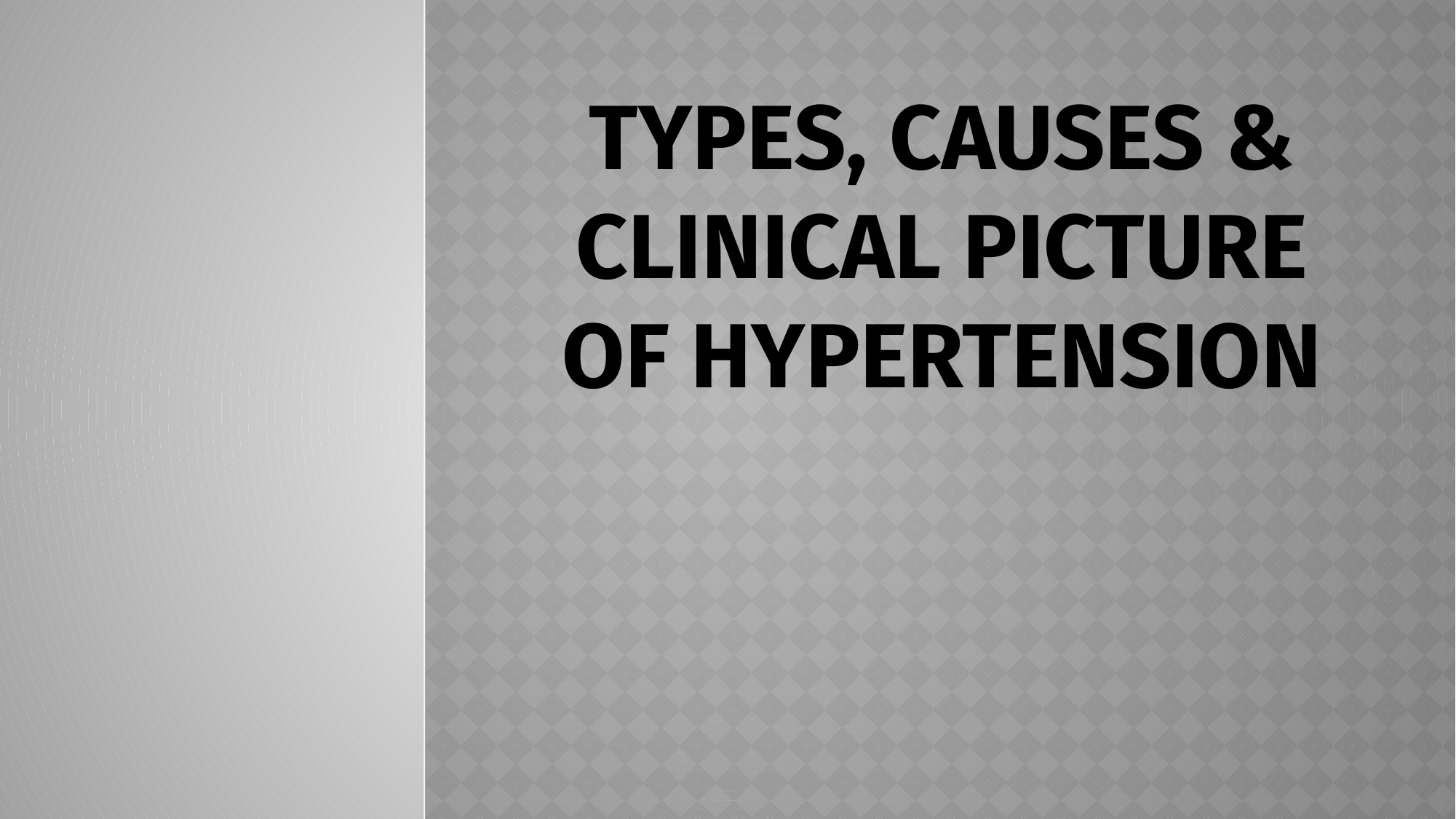

# Types, Causes & Clinical Picture of Hypertension